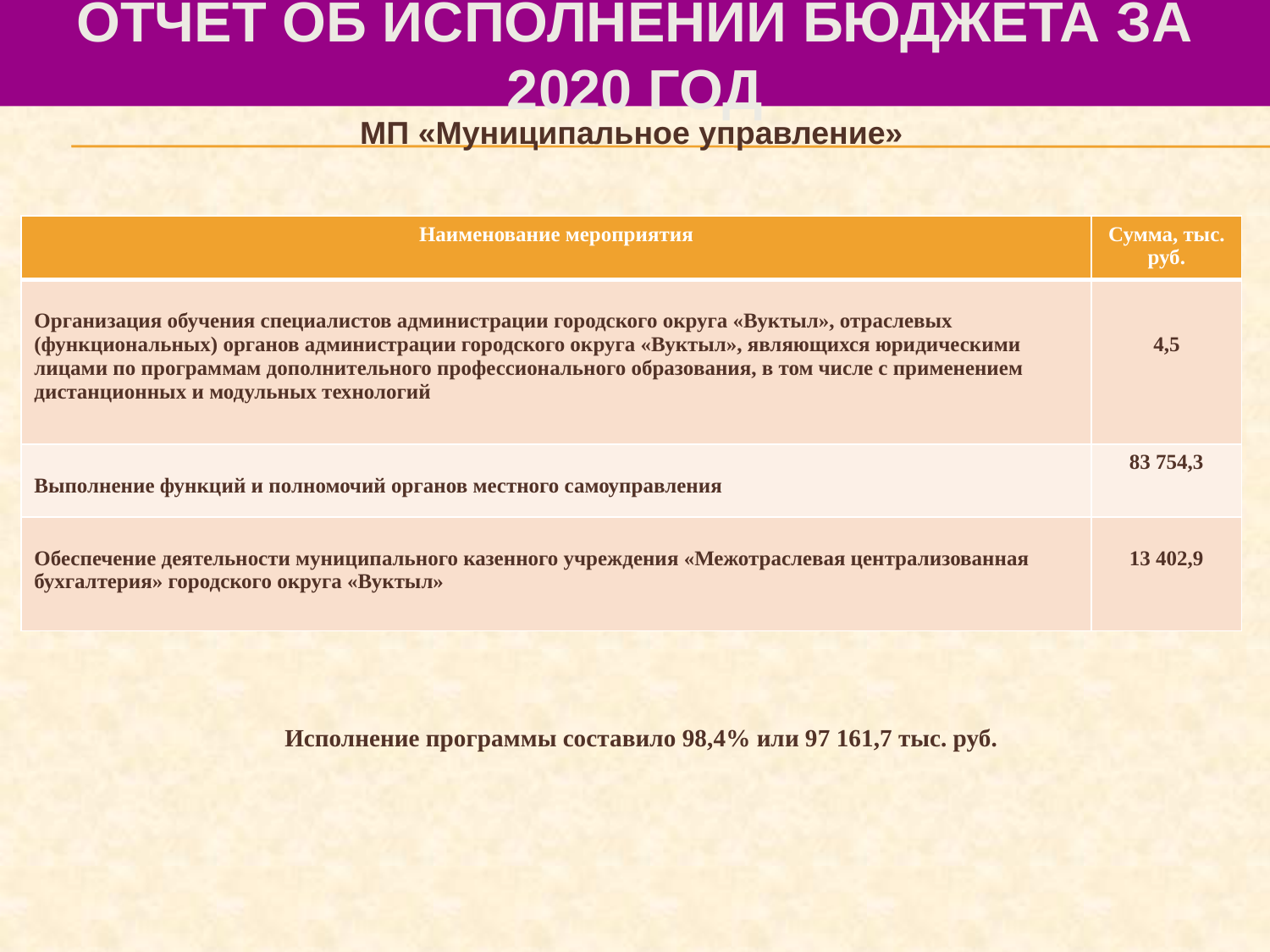

# отчет об исполнении бюджета за 2020 год
МП «Муниципальное управление»
| Наименование мероприятия | Сумма, тыс. руб. |
| --- | --- |
| Организация обучения специалистов администрации городского округа «Вуктыл», отраслевых (функциональных) органов администрации городского округа «Вуктыл», являющихся юридическими лицами по программам дополнительного профессионального образования, в том числе с применением дистанционных и модульных технологий | 4,5 |
| Выполнение функций и полномочий органов местного самоуправления | 83 754,3 |
| Обеспечение деятельности муниципального казенного учреждения «Межотраслевая централизованная бухгалтерия» городского округа «Вуктыл» | 13 402,9 |
Исполнение программы составило 98,4% или 97 161,7 тыс. руб.